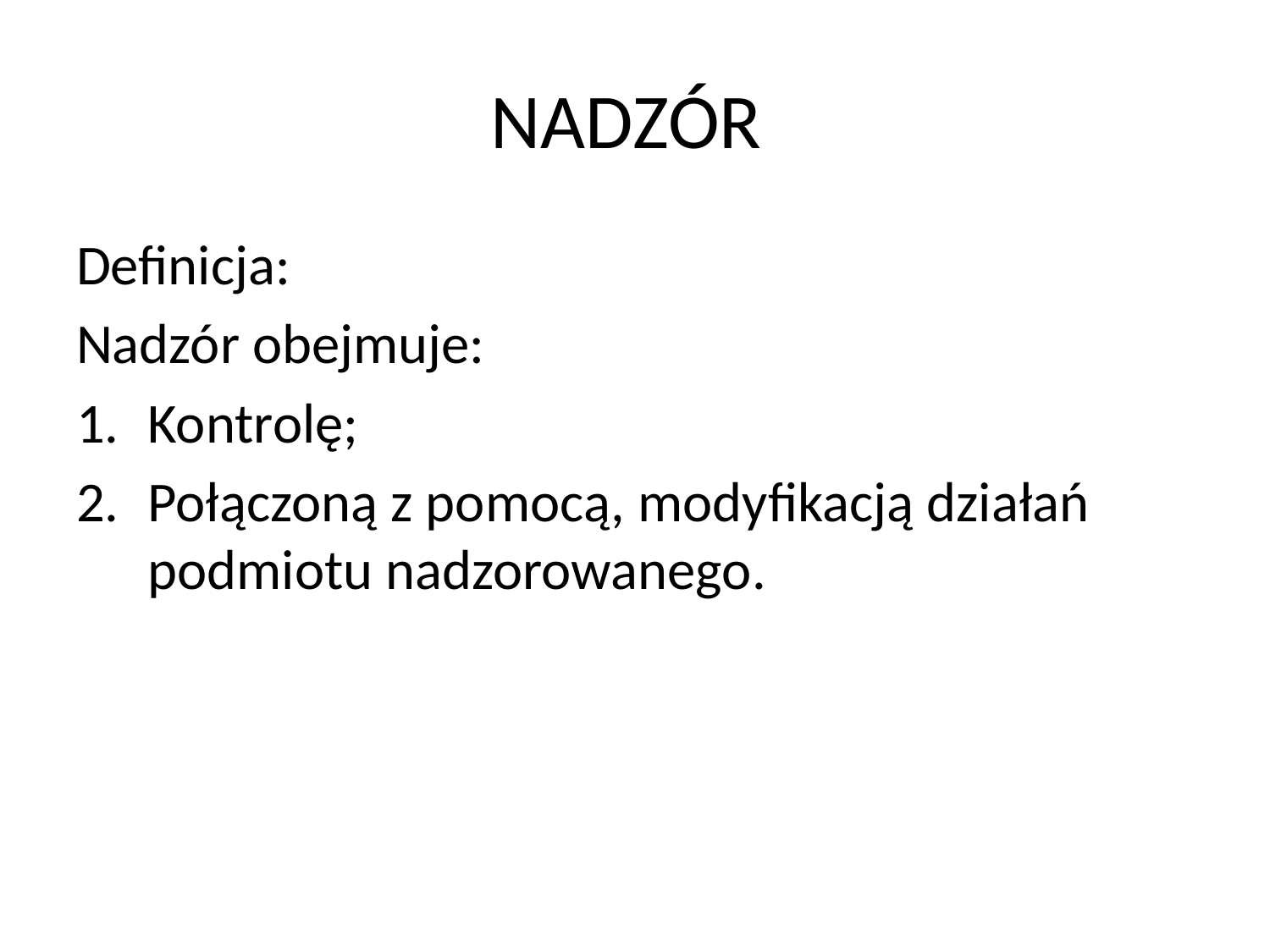

# NADZÓR
Definicja:
Nadzór obejmuje:
Kontrolę;
Połączoną z pomocą, modyfikacją działań podmiotu nadzorowanego.